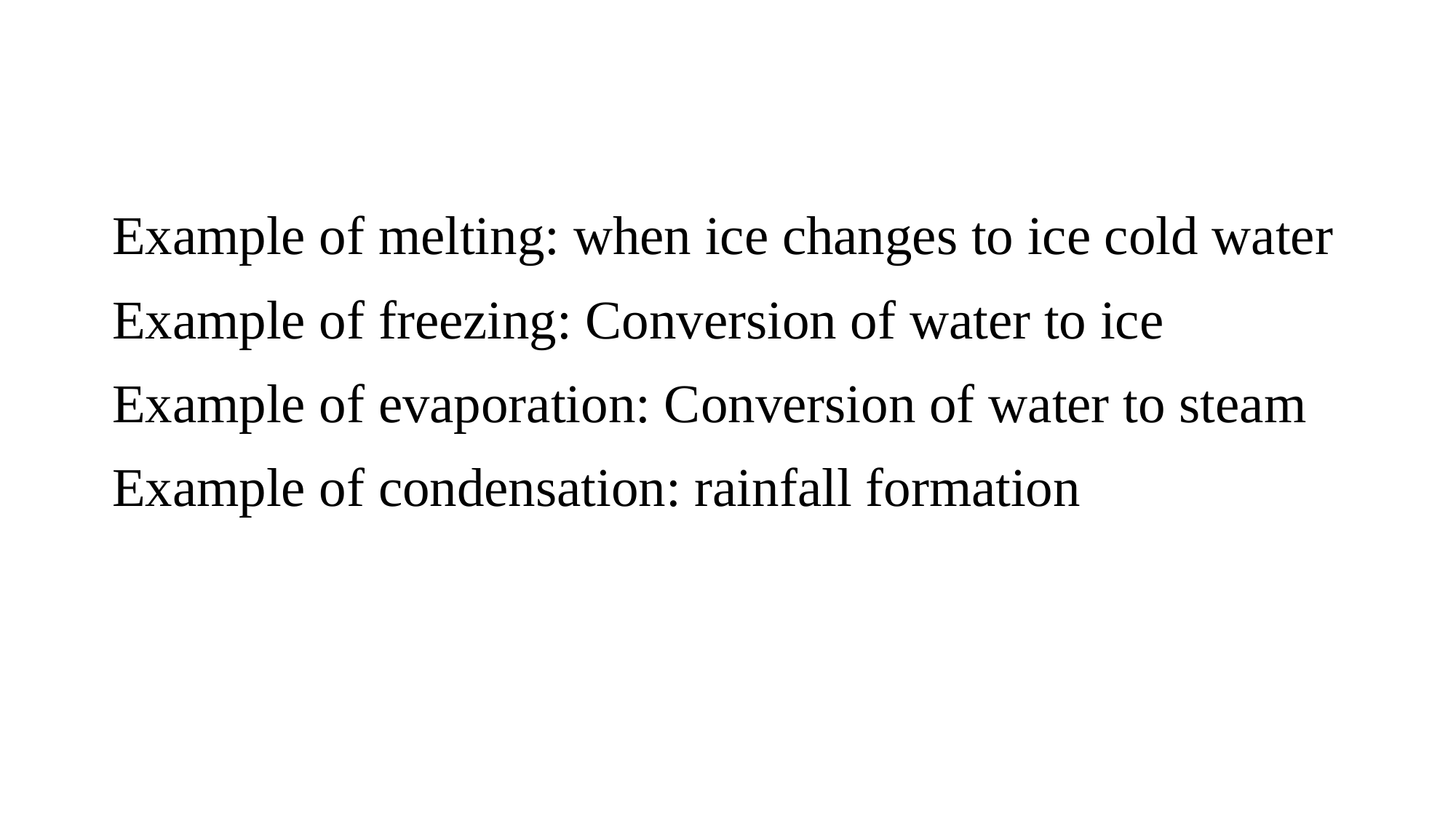

Example of melting: when ice changes to ice cold water
Example of freezing: Conversion of water to ice
Example of evaporation: Conversion of water to steam
Example of condensation: rainfall formation